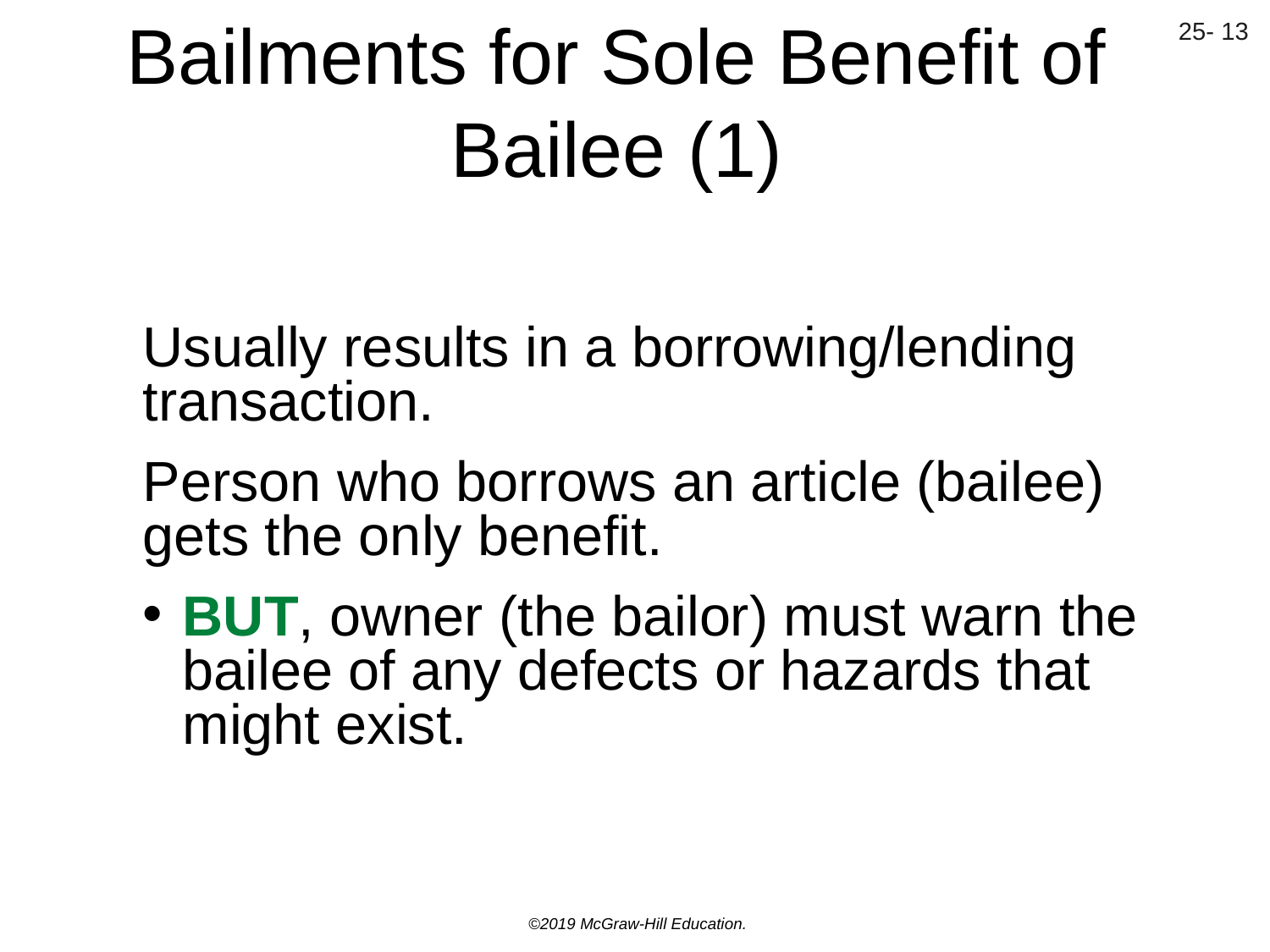

# Bailments for Sole Benefit of Bailee (1)
Usually results in a borrowing/lending transaction.
Person who borrows an article (bailee) gets the only benefit.
BUT, owner (the bailor) must warn the bailee of any defects or hazards that might exist.